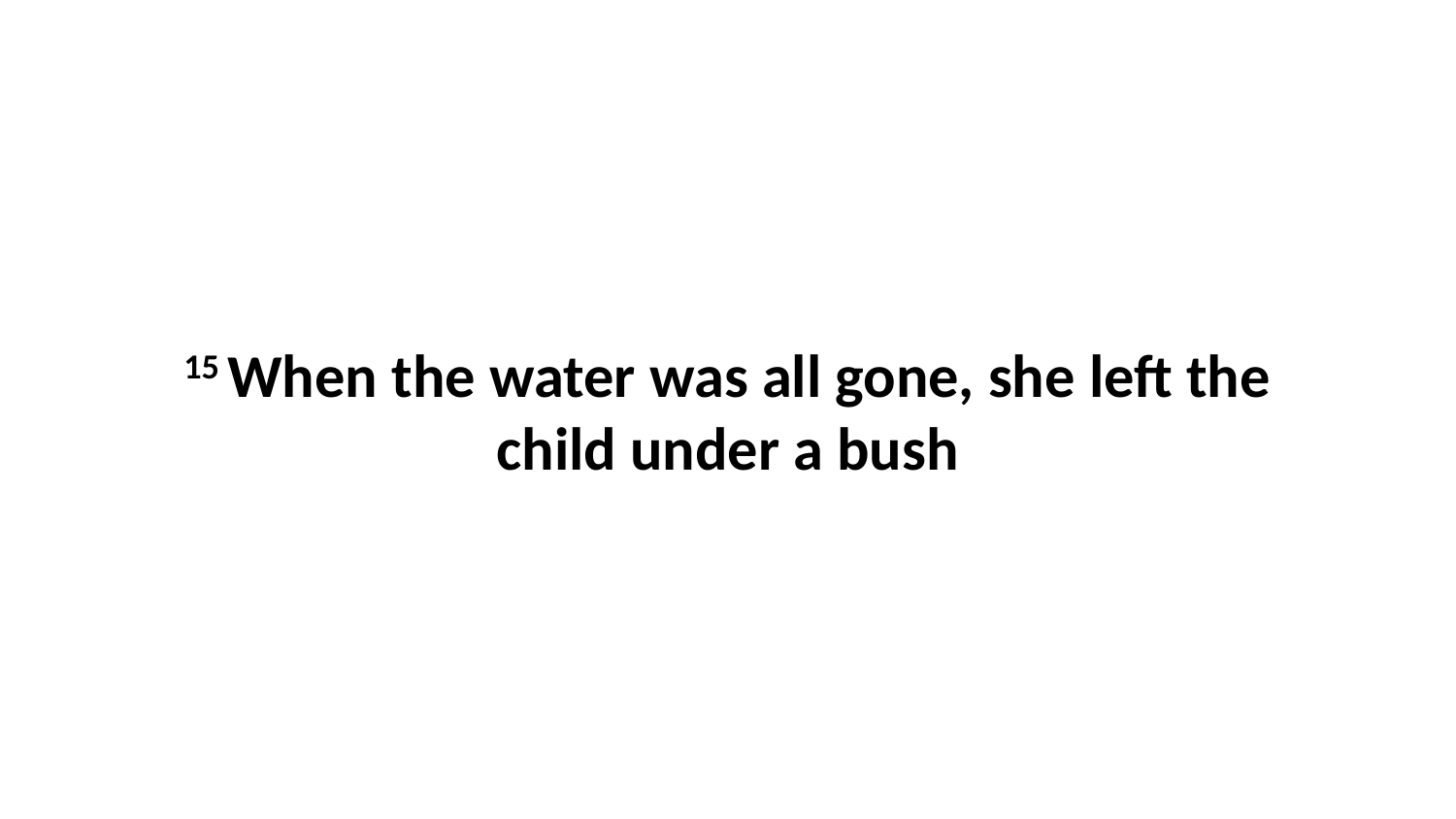

15 When the water was all gone, she left the child under a bush